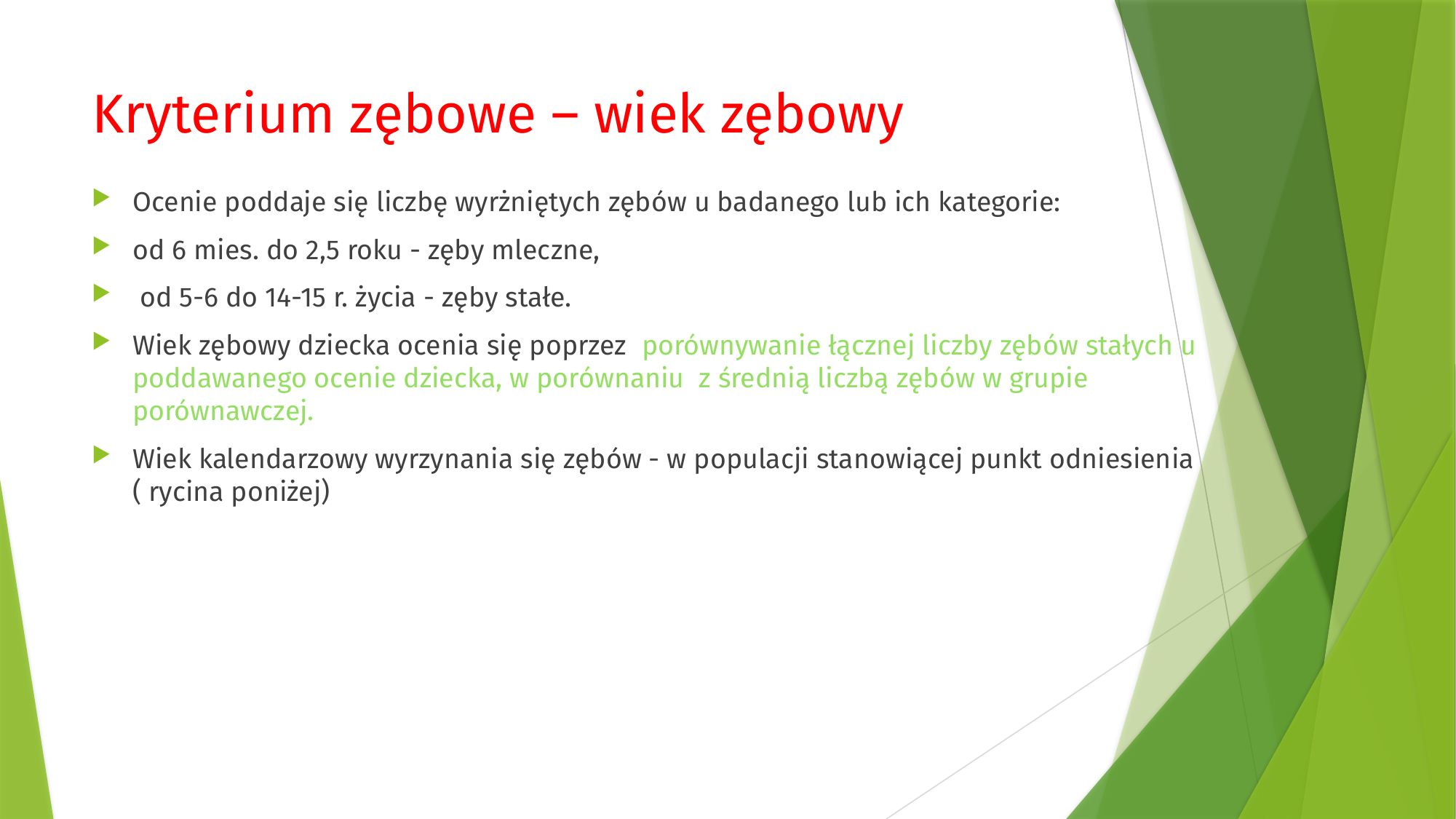

# Kryterium zębowe – wiek zębowy
Ocenie poddaje się liczbę wyrżniętych zębów u badanego lub ich kategorie:
od 6 mies. do 2,5 roku - zęby mleczne,
 od 5-6 do 14-15 r. życia - zęby stałe.
Wiek zębowy dziecka ocenia się poprzez  porównywanie łącznej liczby zębów stałych u poddawanego ocenie dziecka, w porównaniu  z średnią liczbą zębów w grupie porównawczej.
Wiek kalendarzowy wyrzynania się zębów - w populacji stanowiącej punkt odniesienia ( rycina poniżej)